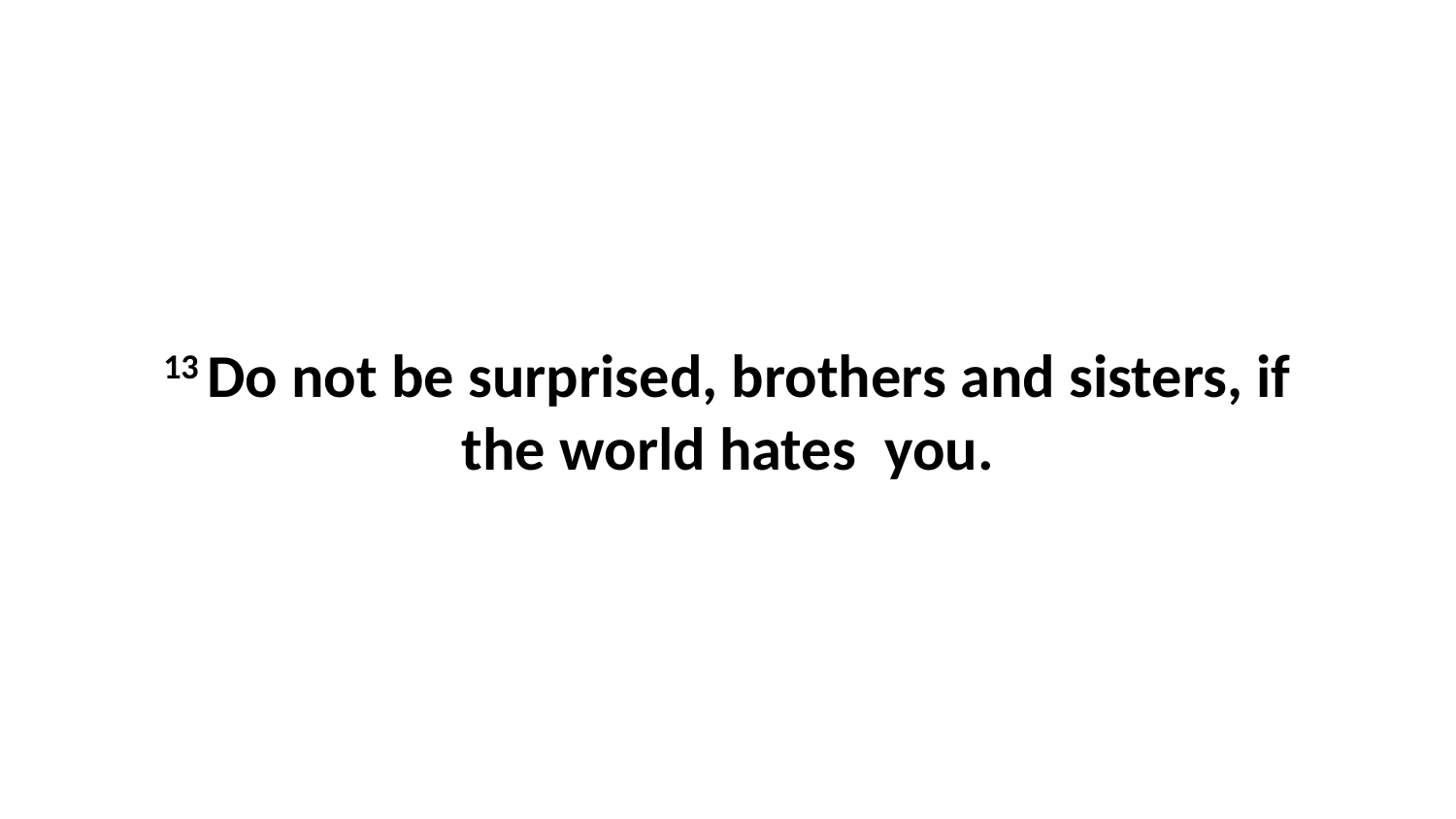

13 Do not be surprised, brothers and sisters, if the world hates  you.